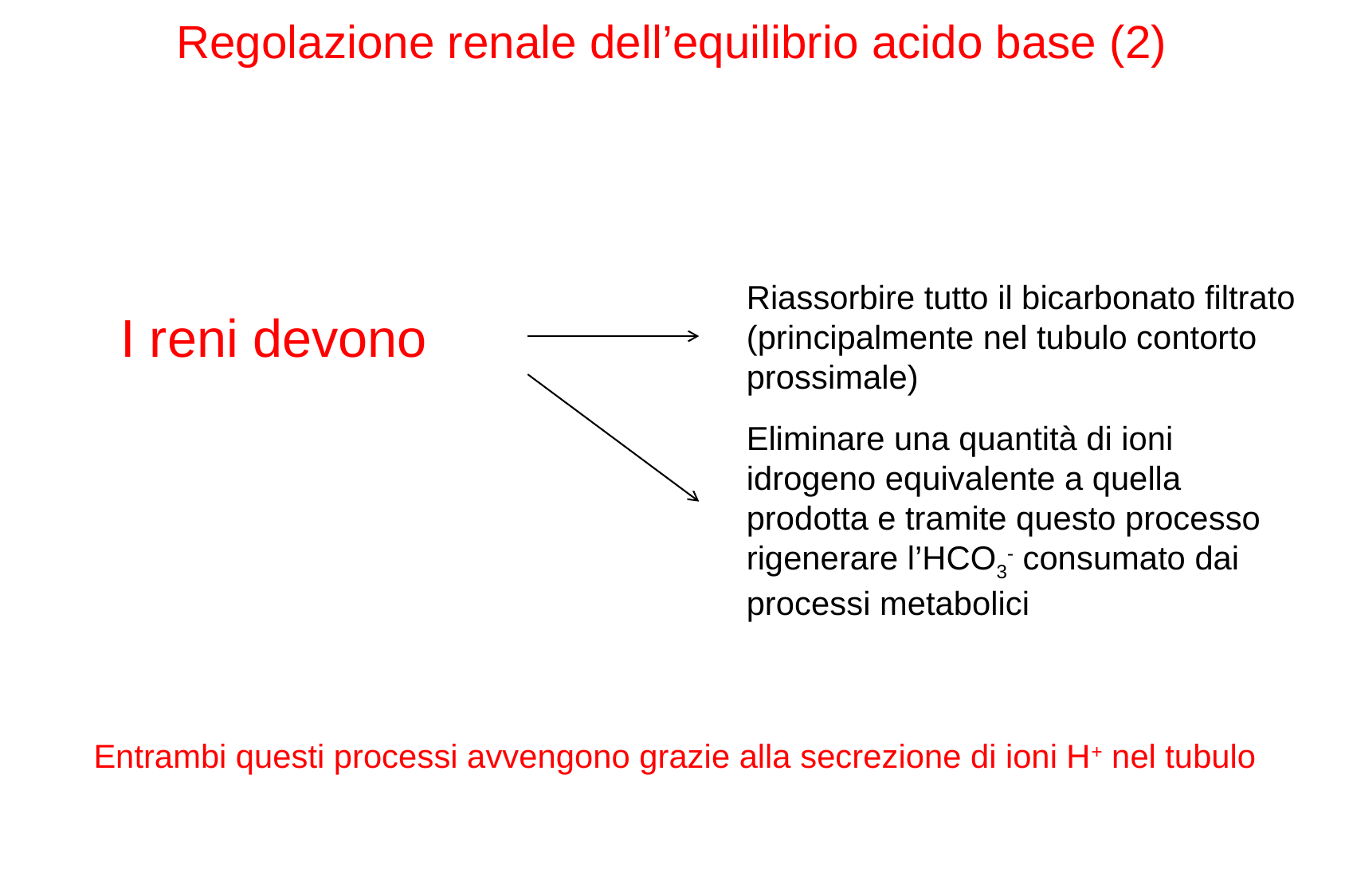

Regolazione renale dell’equilibrio acido base (2)
Riassorbire tutto il bicarbonato filtrato (principalmente nel tubulo contorto prossimale)
I reni devono
Eliminare una quantità di ioni idrogeno equivalente a quella prodotta e tramite questo processo rigenerare l’HCO3- consumato dai processi metabolici
Entrambi questi processi avvengono grazie alla secrezione di ioni H+ nel tubulo